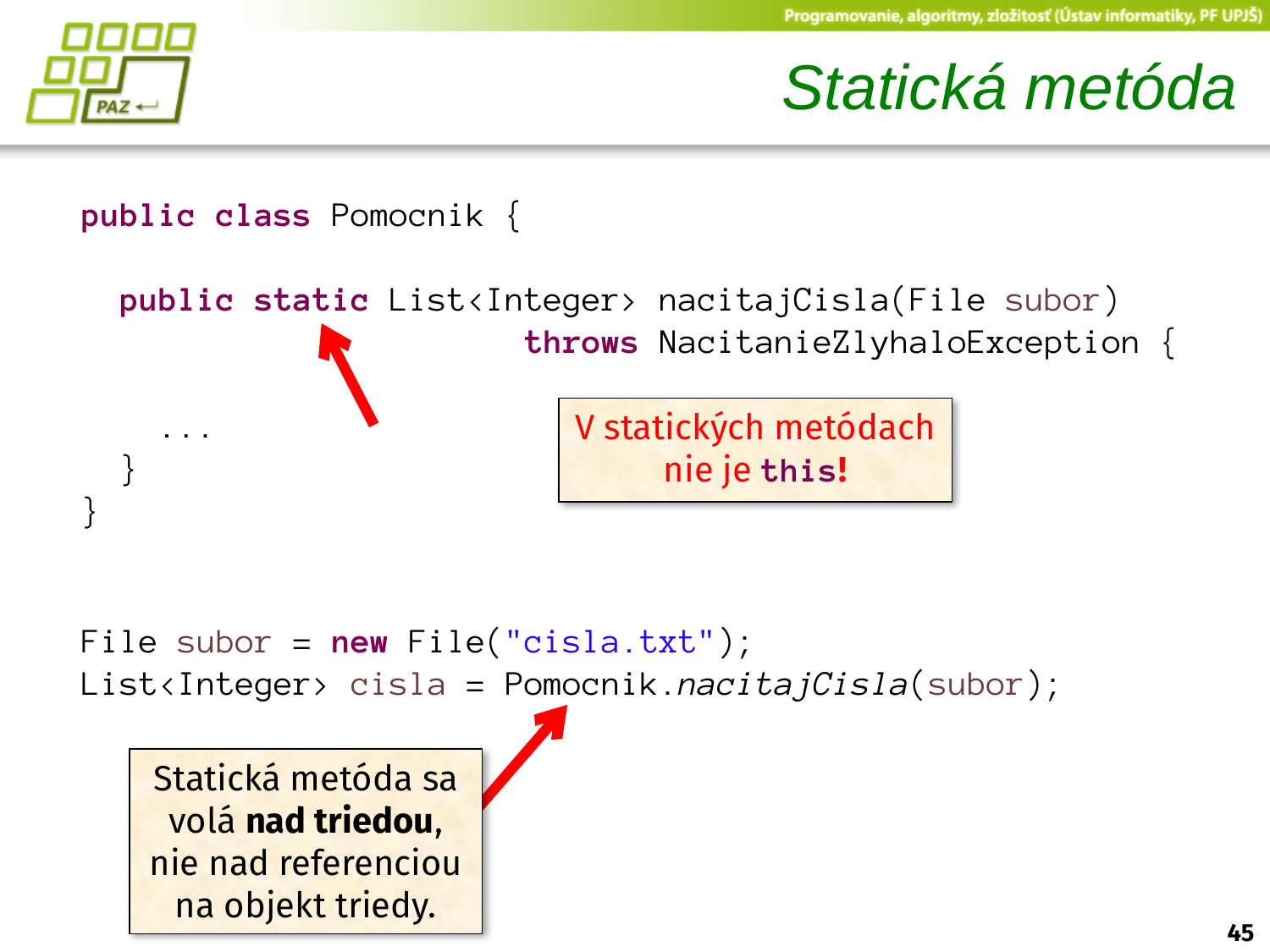

# Statická metóda
public class Pomocnik {

  public static List<Integer> nacitajCisla(File subor)
                       throws NacitanieZlyhaloException {

    ...
  }
}

V statických metódach nie je this!
File subor = new File("cisla.txt");
List<Integer> cisla = Pomocnik.nacitajCisla(subor);

Statická metóda sa volá nad triedou, nie nad referenciou na objekt triedy.